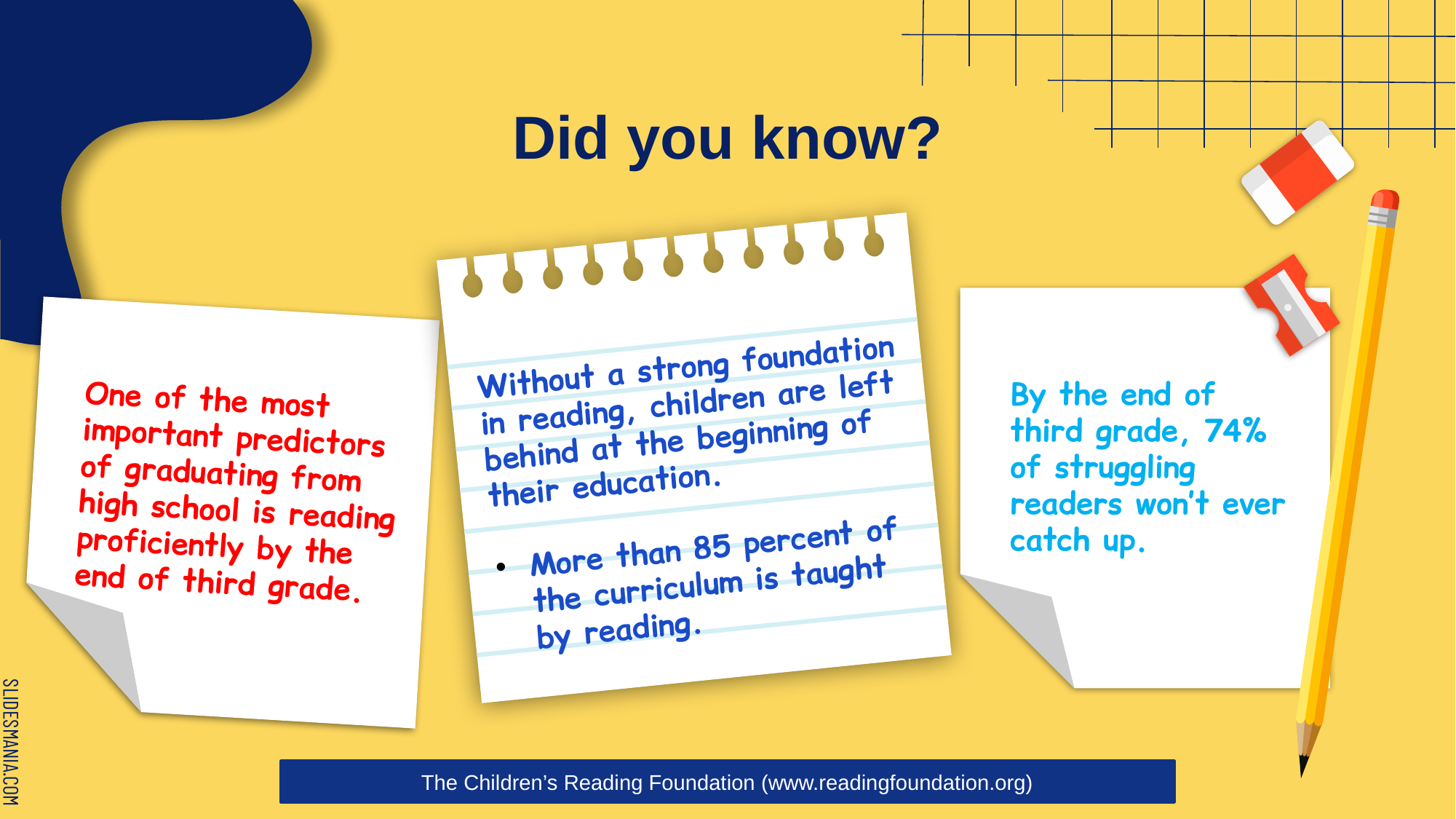

# Did you know?

Without a strong foundation in reading, children are left behind at the beginning of their education.

More than 85 percent of the curriculum is taught by reading.
By the end of third grade, 74% of struggling readers won’t ever catch up.
One of the most important predictors of graduating from high school is reading proficiently by the end of third grade.

The Children’s Reading Foundation (www.readingfoundation.org)